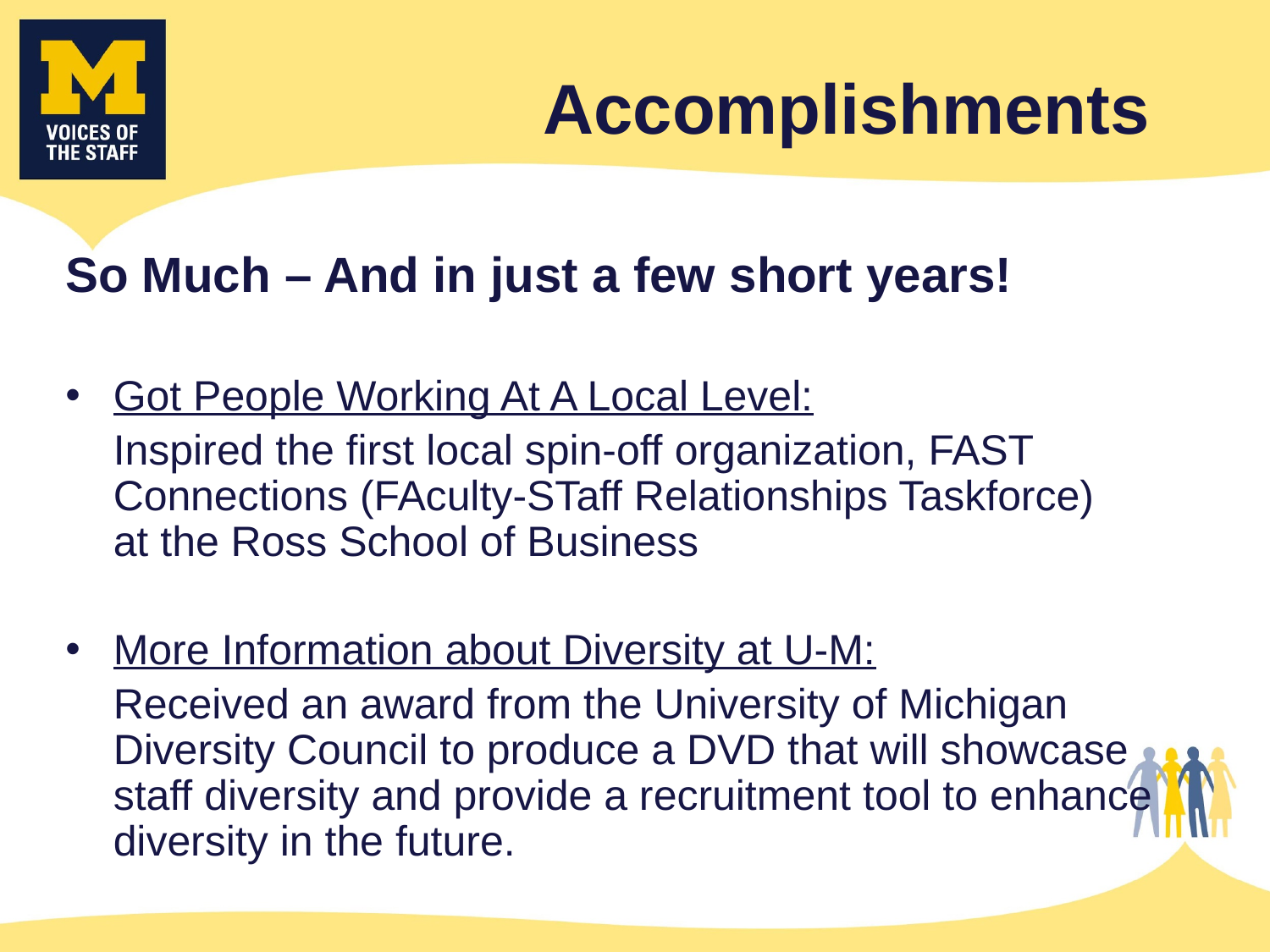

Accomplishments
So Much – And in just a few short years!

Got People Working At A Local Level:
	Inspired the first local spin-off organization, FAST Connections (FAculty-STaff Relationships Taskforce)
at the Ross School of Business

More Information about Diversity at U-M:
	Received an award from the University of Michigan Diversity Council to produce a DVD that will showcase staff diversity and provide a recruitment tool to enhance diversity in the future.